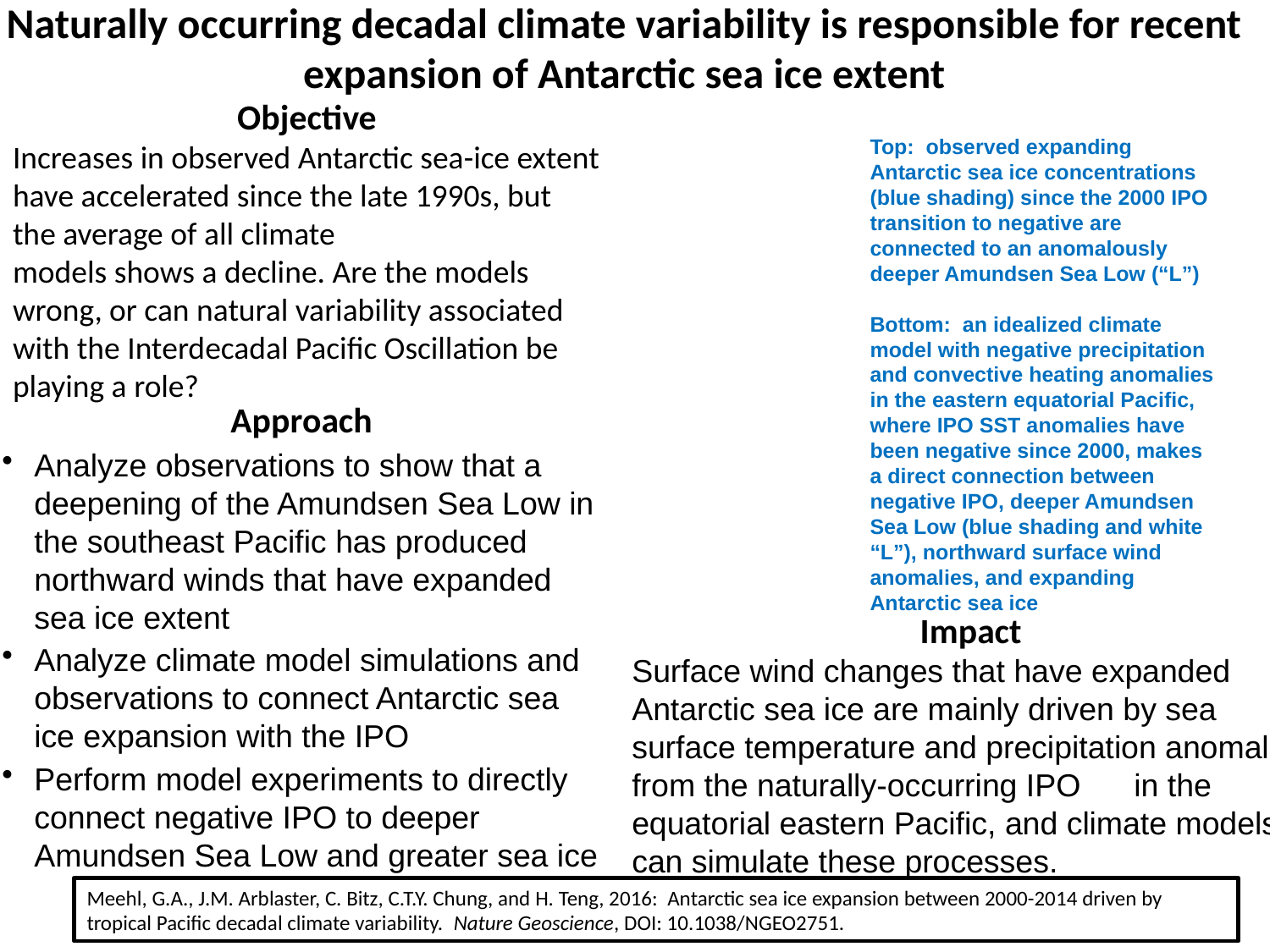

Naturally occurring decadal climate variability is responsible for recent expansion of Antarctic sea ice extent
Objective
Increases in observed Antarctic sea-ice extent have accelerated since the late 1990s, but the average of all climate
models shows a decline. Are the models wrong, or can natural variability associated with the Interdecadal Pacific Oscillation be playing a role?

Top:  observed expanding Antarctic sea ice concentrations (blue shading) since the 2000 IPO transition to negative are connected to an anomalously deeper Amundsen Sea Low (“L”)

Bottom:  an idealized climate model with negative precipitation and convective heating anomalies in the eastern equatorial Pacific, where IPO SST anomalies have been negative since 2000, makes a direct connection between negative IPO, deeper Amundsen Sea Low (blue shading and white “L”), northward surface wind anomalies, and expanding Antarctic sea ice
Approach
Analyze observations to show that a deepening of the Amundsen Sea Low in the southeast Pacific has produced northward winds that have expanded sea ice extent
Analyze climate model simulations and observations to connect Antarctic sea ice expansion with the IPO
Perform model experiments to directly connect negative IPO to deeper Amundsen Sea Low and greater sea ice
Impact
Surface wind changes that have expanded Antarctic sea ice are mainly driven by sea surface temperature and precipitation anomalies from the naturally-occurring IPO      in the equatorial eastern Pacific, and climate models can simulate these processes.
Meehl, G.A., J.M. Arblaster, C. Bitz, C.T.Y. Chung, and H. Teng, 2016:  Antarctic sea ice expansion between 2000-2014 driven by tropical Pacific decadal climate variability.  Nature Geoscience, DOI: 10.1038/NGEO2751.